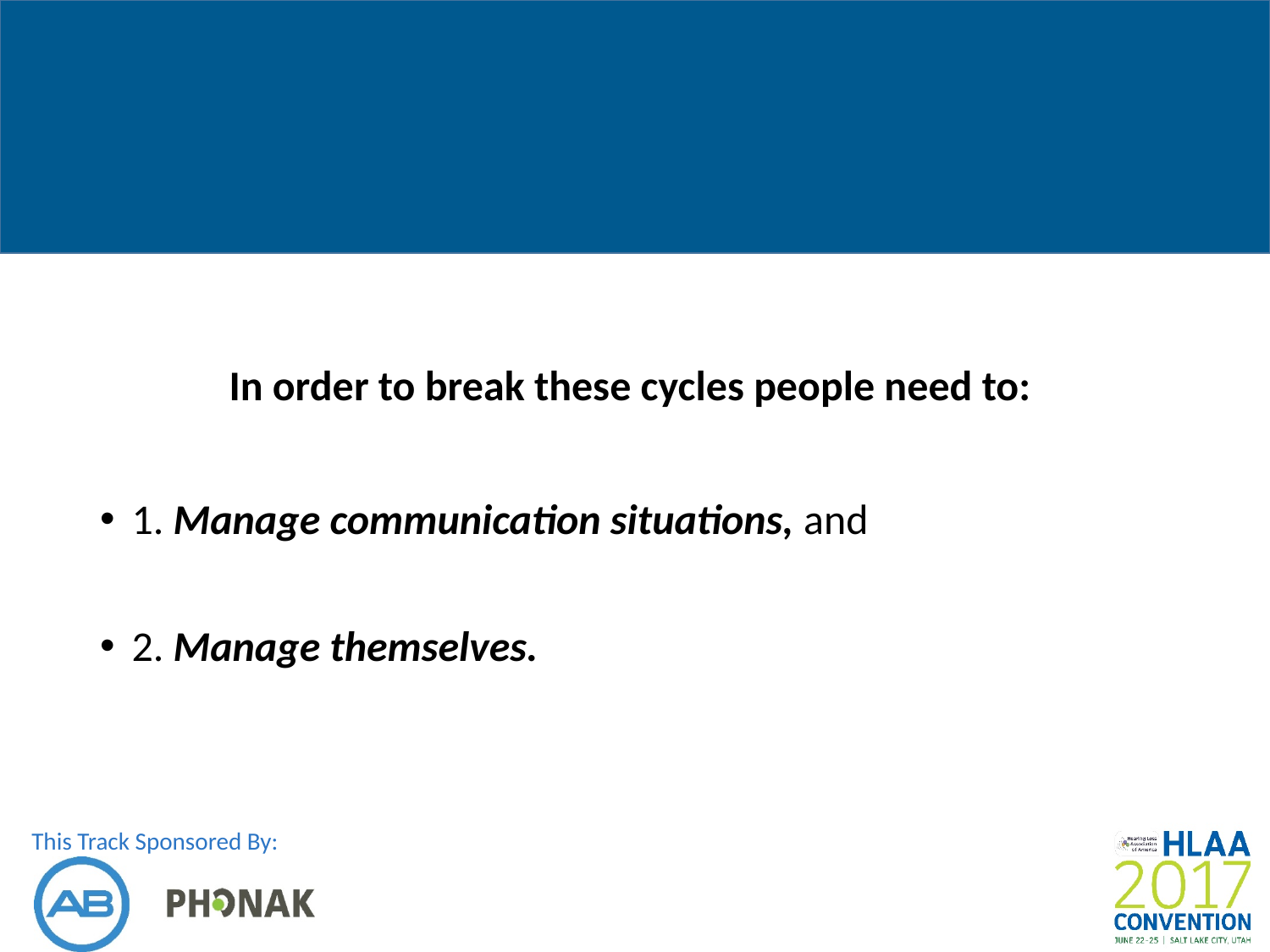

#

In order to break these cycles people need to:

1. Manage communication situations, and

2. Manage themselves.